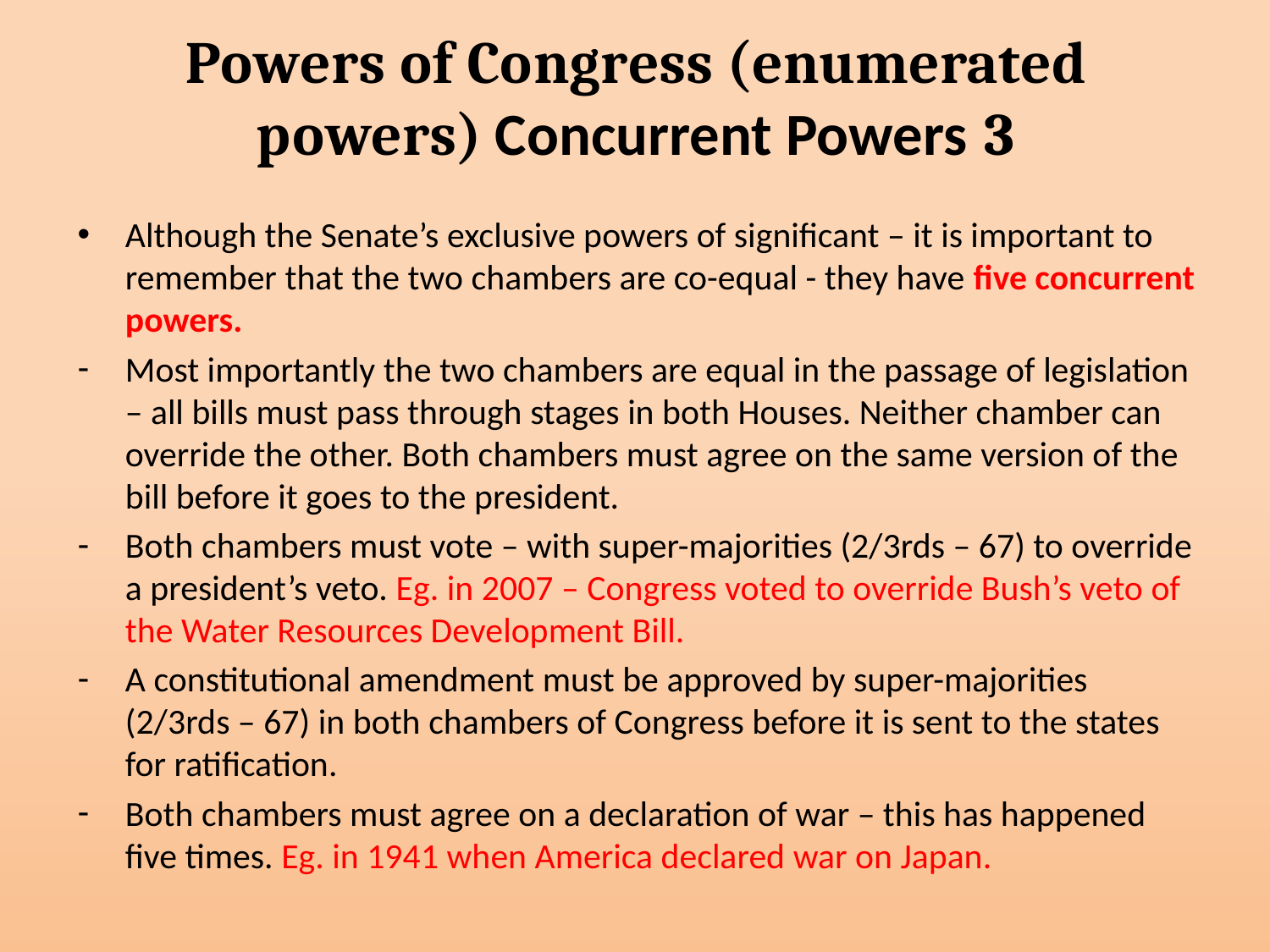

# Powers of Congress (enumerated powers) Concurrent Powers 3
Although the Senate’s exclusive powers of significant – it is important to remember that the two chambers are co-equal - they have five concurrent powers.
Most importantly the two chambers are equal in the passage of legislation – all bills must pass through stages in both Houses. Neither chamber can override the other. Both chambers must agree on the same version of the bill before it goes to the president.
Both chambers must vote – with super-majorities (2/3rds – 67) to override a president’s veto. Eg. in 2007 – Congress voted to override Bush’s veto of the Water Resources Development Bill.
A constitutional amendment must be approved by super-majorities (2/3rds – 67) in both chambers of Congress before it is sent to the states for ratification.
Both chambers must agree on a declaration of war – this has happened five times. Eg. in 1941 when America declared war on Japan.